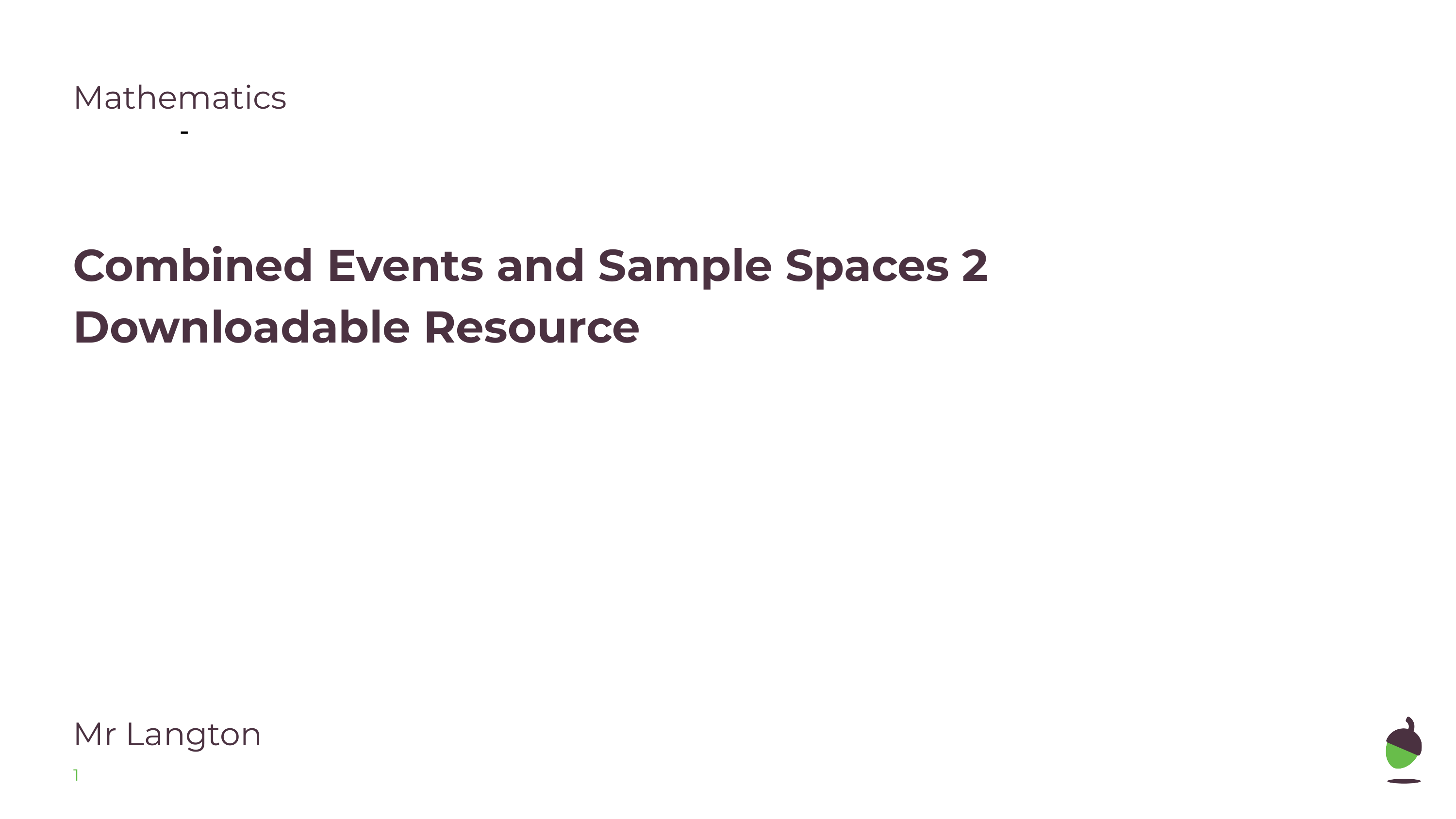

Mathematics
Combined Events and Sample Spaces 2
Downloadable Resource
Mr Langton